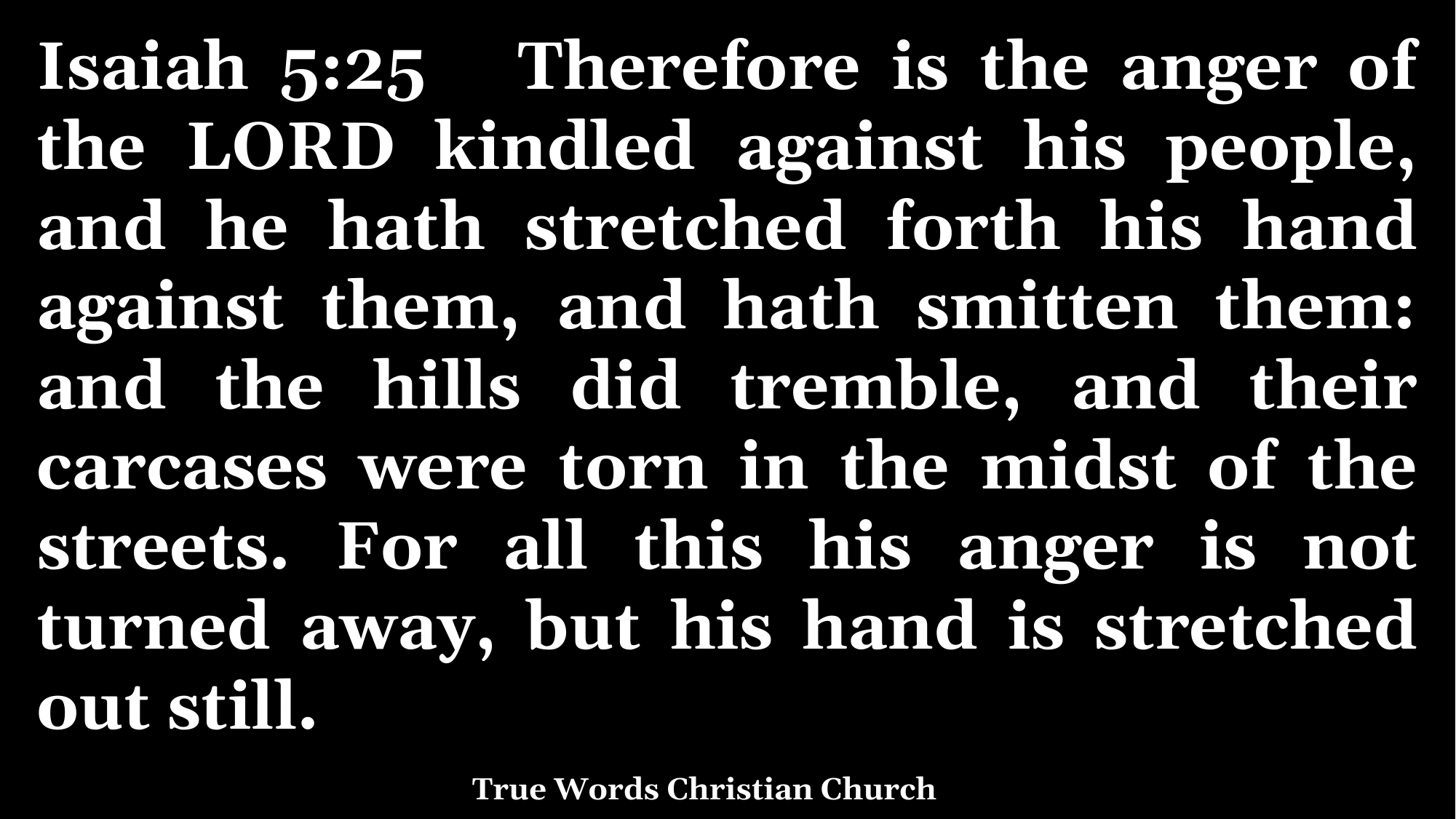

Isaiah 5:25   Therefore is the anger of the LORD kindled against his people, and he hath stretched forth his hand against them, and hath smitten them: and the hills did tremble, and their carcases were torn in the midst of the streets. For all this his anger is not turned away, but his hand is stretched out still.
True Words Christian Church